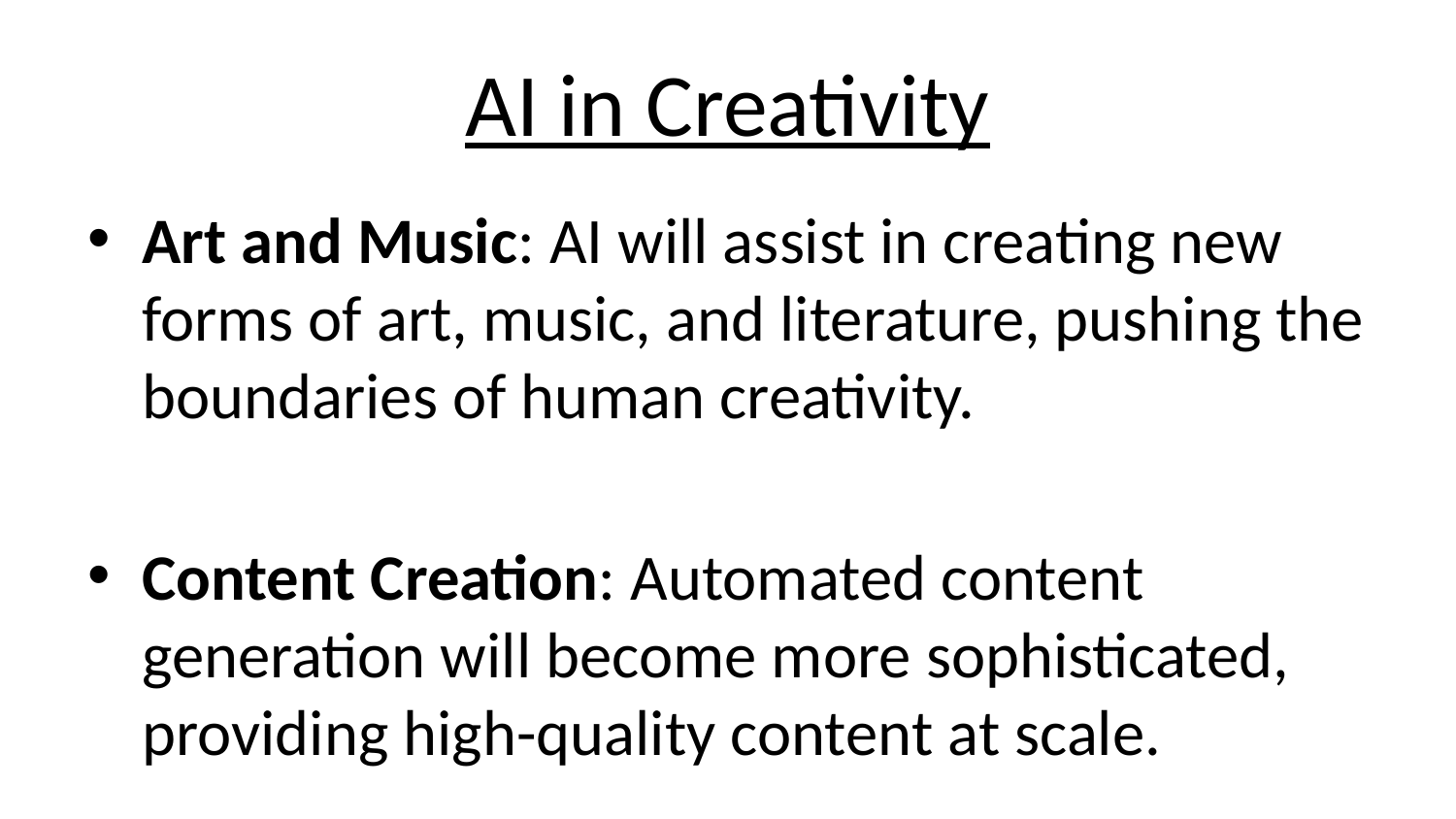

# AI in Creativity
Art and Music: AI will assist in creating new forms of art, music, and literature, pushing the boundaries of human creativity.

Content Creation: Automated content generation will become more sophisticated, providing high-quality content at scale.